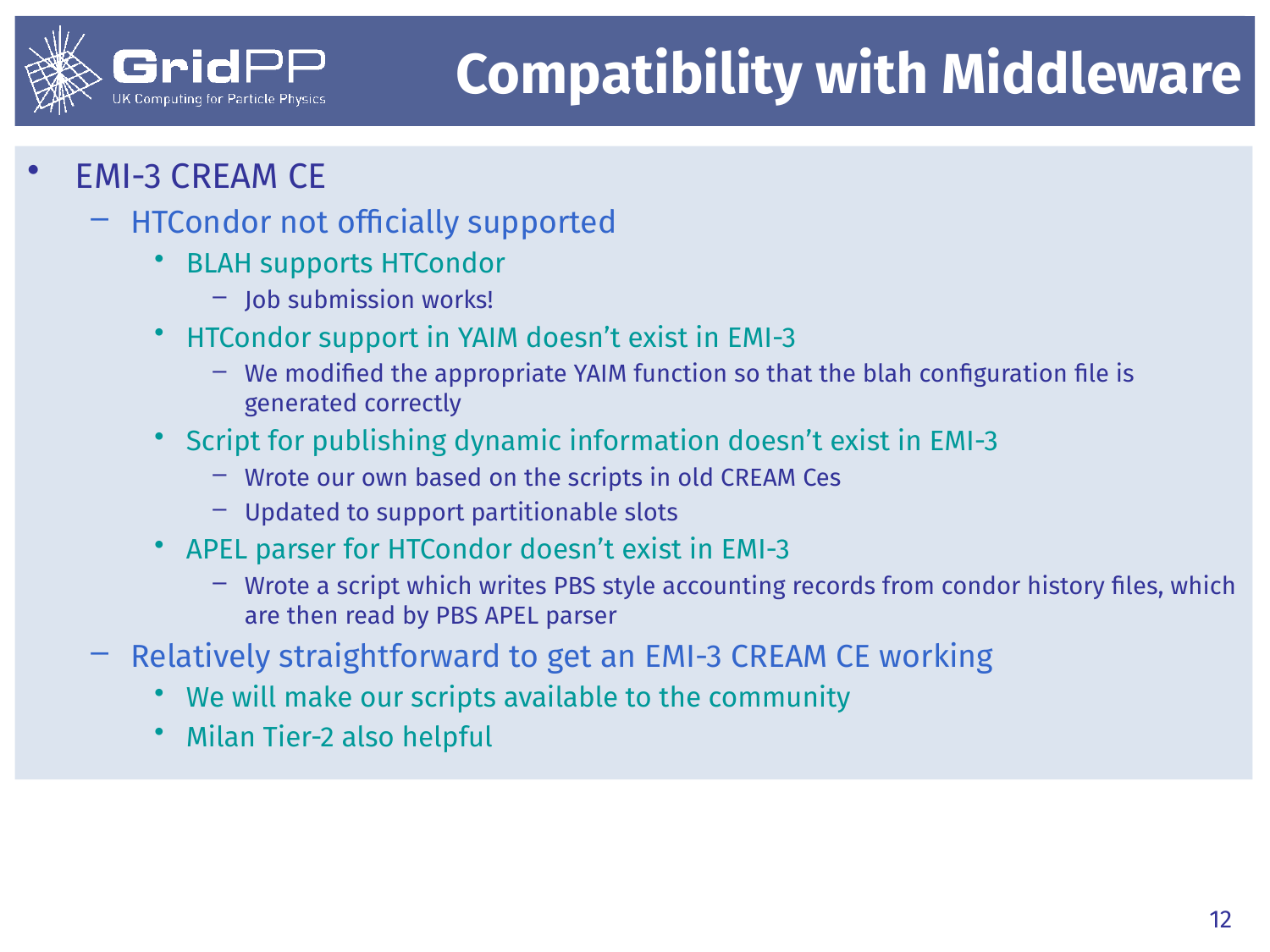

# Compatibility with Middleware
EMI-3 CREAM CE
HTCondor not officially supported
BLAH supports HTCondor
Job submission works!
HTCondor support in YAIM doesn’t exist in EMI-3
We modified the appropriate YAIM function so that the blah configuration file is generated correctly
Script for publishing dynamic information doesn’t exist in EMI-3
Wrote our own based on the scripts in old CREAM Ces
Updated to support partitionable slots
APEL parser for HTCondor doesn’t exist in EMI-3
Wrote a script which writes PBS style accounting records from condor history files, which are then read by PBS APEL parser
Relatively straightforward to get an EMI-3 CREAM CE working
We will make our scripts available to the community
Milan Tier-2 also helpful
12